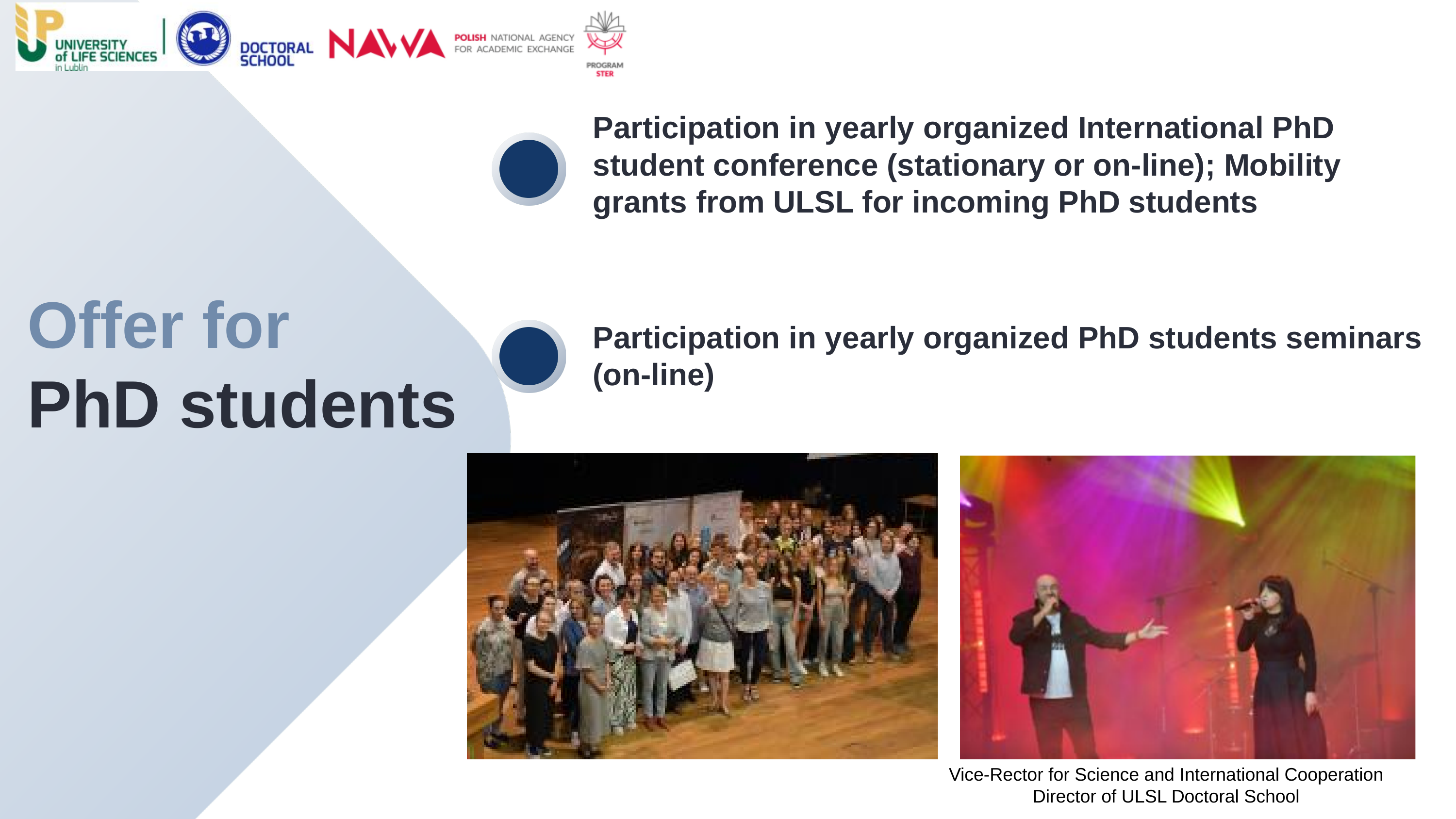

Participation in yearly organized International PhD student conference (stationary or on-line); Mobility grants from ULSL for incoming PhD students

Offer for
Participation in yearly organized PhD students seminars (on-line)

PhD students

Vice-Rector for Science and International Cooperation
Director of ULSL Doctoral School